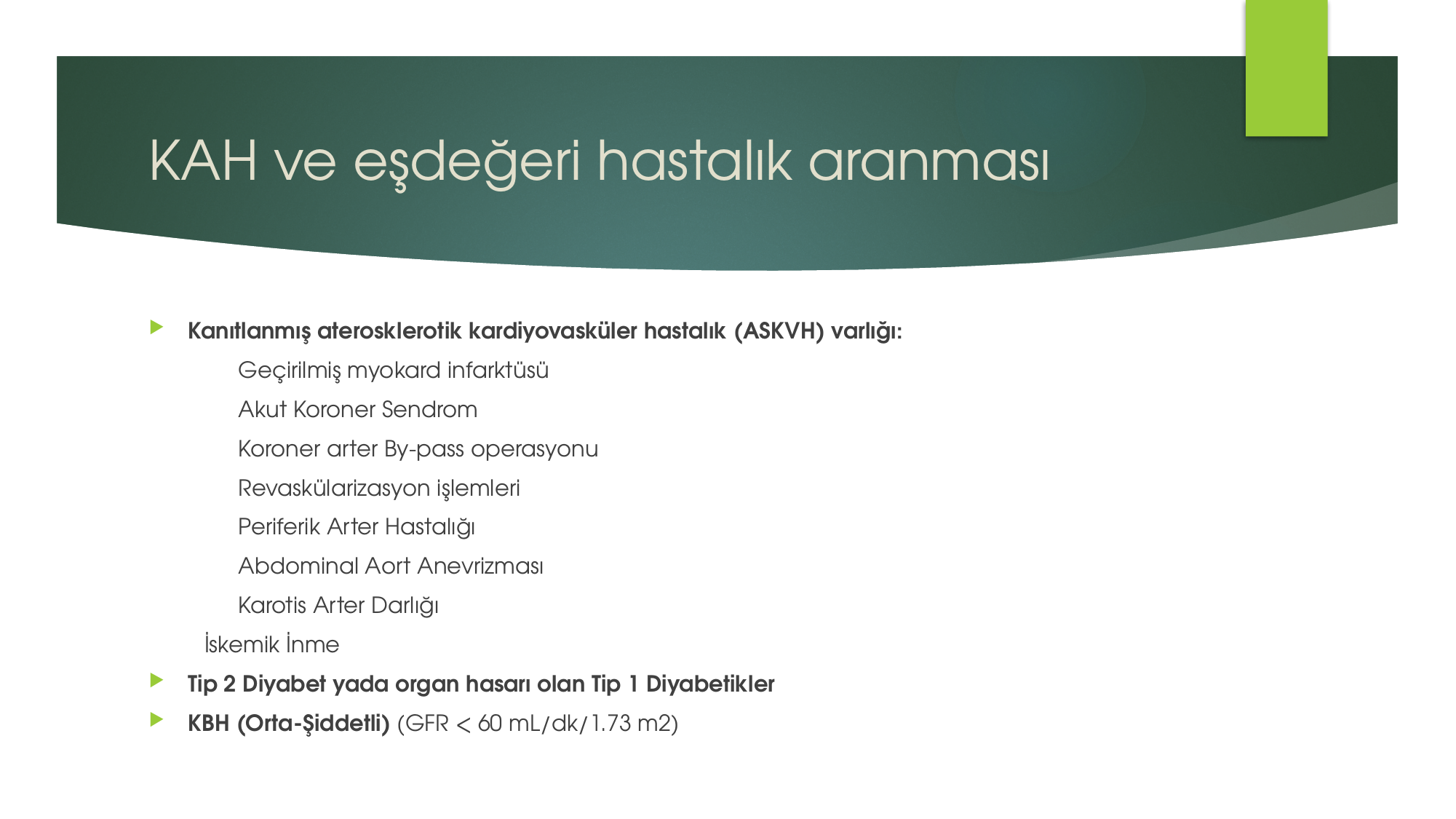

# KAH ve eşdeğeri hastalık aranması
Kanıtlanmış aterosklerotik kardiyovasküler hastalık (ASKVH) varlığı:
 	Geçirilmiş myokard infarktüsü
	Akut Koroner Sendrom
	Koroner arter By-pass operasyonu
	Revaskülarizasyon işlemleri
	Periferik Arter Hastalığı
	Abdominal Aort Anevrizması
	Karotis Arter Darlığı
         İskemik İnme
Tip 2 Diyabet yada organ hasarı olan Tip 1 Diyabetikler
KBH (Orta-Şiddetli) (GFR < 60 mL/dk/1.73 m2)